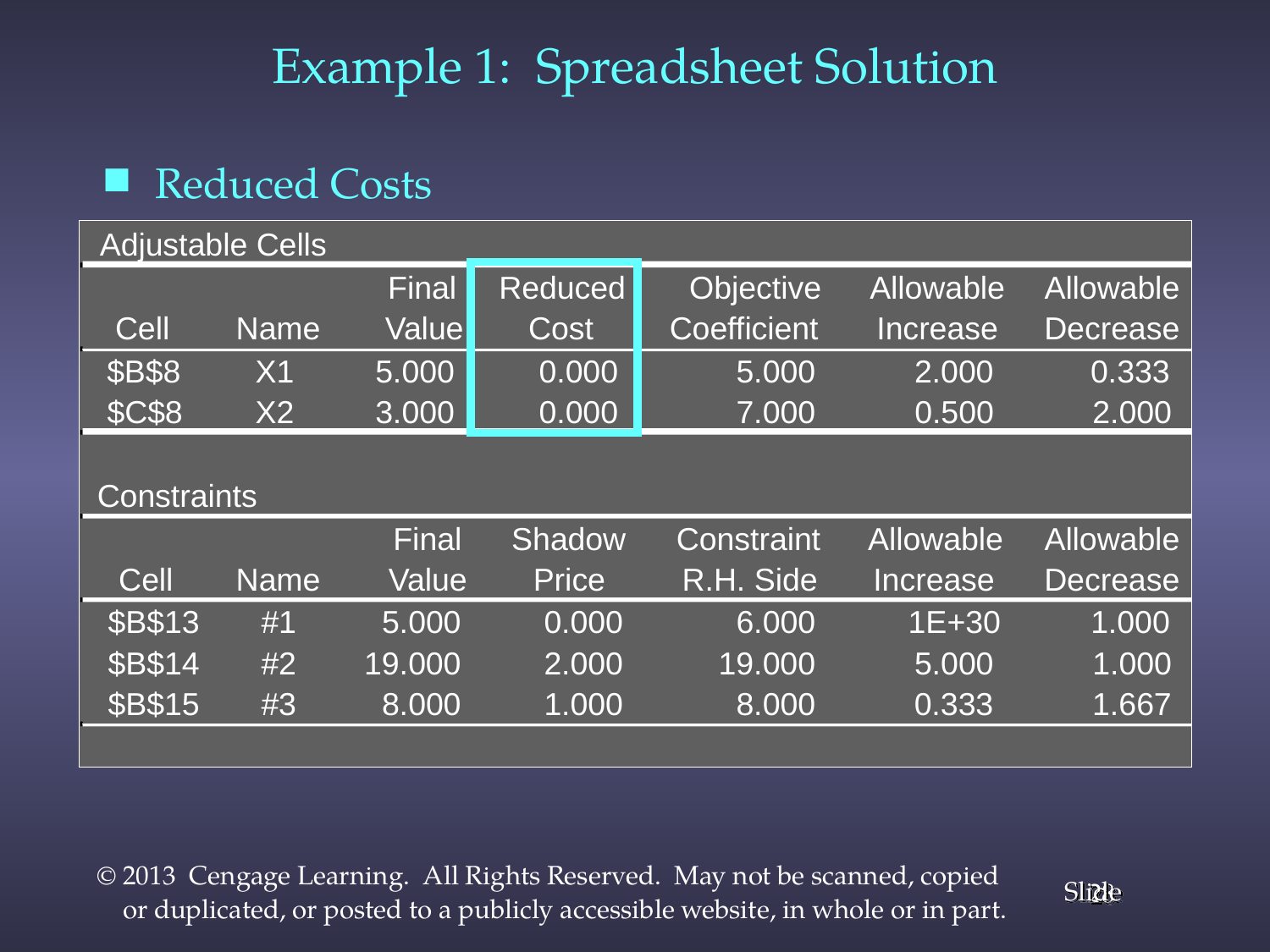

# Example 1:  Spreadsheet Solution
Reduced Costs

    Adjustable Cells

Final
Reduced
Objective
Allowable
Allowable
Cell
Name
Value
Cost
Coefficient
Increase
Decrease

$B$8
  X1
5.000
0.000
5.000
2.000
0.333
$C$8
  X2
3.000
0.000
7.000
0.500
2.000

    Constraints

Final
Shadow
Constraint
Allowable
Allowable
Cell
Name
Value
Price
R.H. Side
Increase
Decrease

$B$13
  #1
5.000
0.000
6.000
1E+30
1.000
$B$14
  #2
19.000
2.000
19.000
5.000
1.000
$B$15
  #3
8.000
1.000
8.000
0.333
1.667